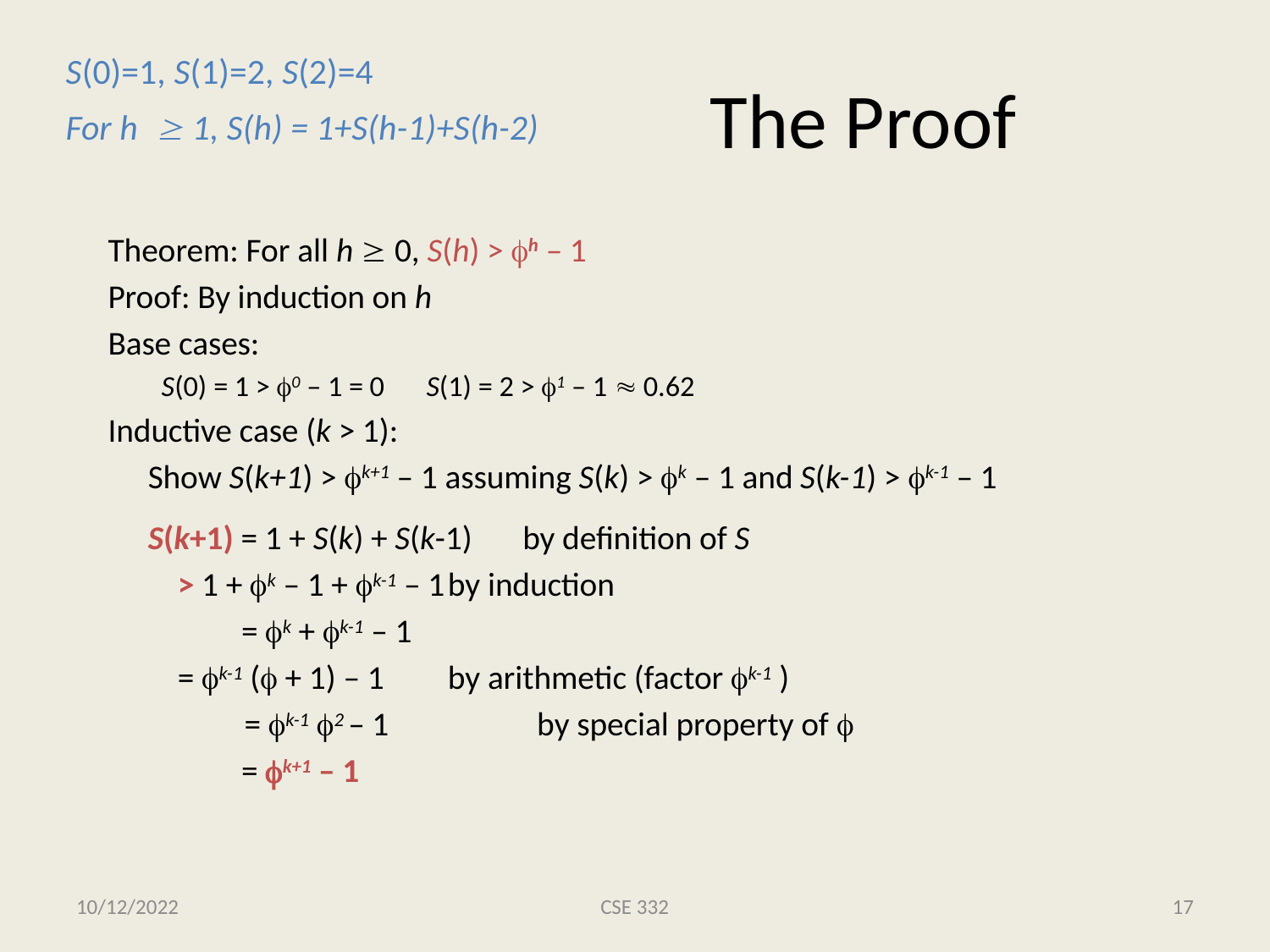

# The Proof
S(0)=1, S(1)=2, S(2)=4
For h ≥ 1, S(h) = 1+S(h-1)+S(h-2)

Theorem: For all h ≥ 0, S(h) > φh – 1
Proof: By induction on h
Base cases:
S(0) = 1 > φ0 – 1 = 0		 S(1) = 2 > φ1 – 1 ≈ 0.62
Inductive case (k > 1):
	Show S(k+1) > φk+1 – 1 assuming S(k) > φk – 1 and S(k-1) > φk-1 – 1

	S(k+1) = 1 + S(k) + S(k-1)	by definition of S
		    > 1 + φk – 1 + φk-1 – 1	by induction
                  = φk + φk-1 – 1
		    = φk-1 (φ + 1) – 1	by arithmetic (factor φk-1 )
	             = φk-1 φ2 – 1                    by special property of φ
                  = φk+1 – 1

10/12/2022
CSE 332
17